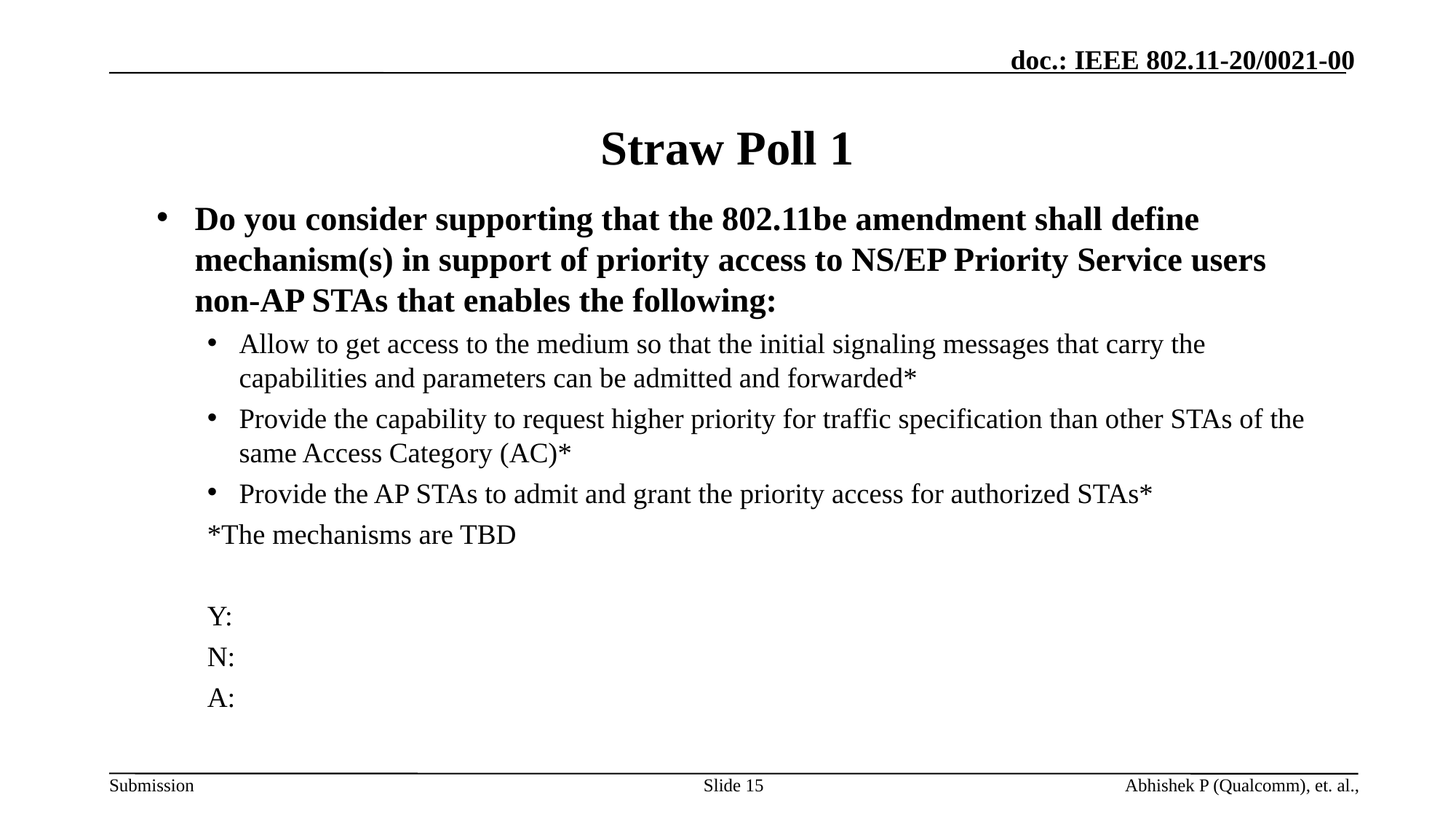

Slide 15
Abhishek P (Qualcomm), et. al.,
# Straw Poll 1
Do you consider supporting that the 802.11be amendment shall define mechanism(s) in support of priority access to NS/EP Priority Service users non-AP STAs that enables the following:
Allow to get access to the medium so that the initial signaling messages that carry the capabilities and parameters can be admitted and forwarded*
Provide the capability to request higher priority for traffic specification than other STAs of the same Access Category (AC)*
Provide the AP STAs to admit and grant the priority access for authorized STAs*
*The mechanisms are TBD

Y:
N:
A: